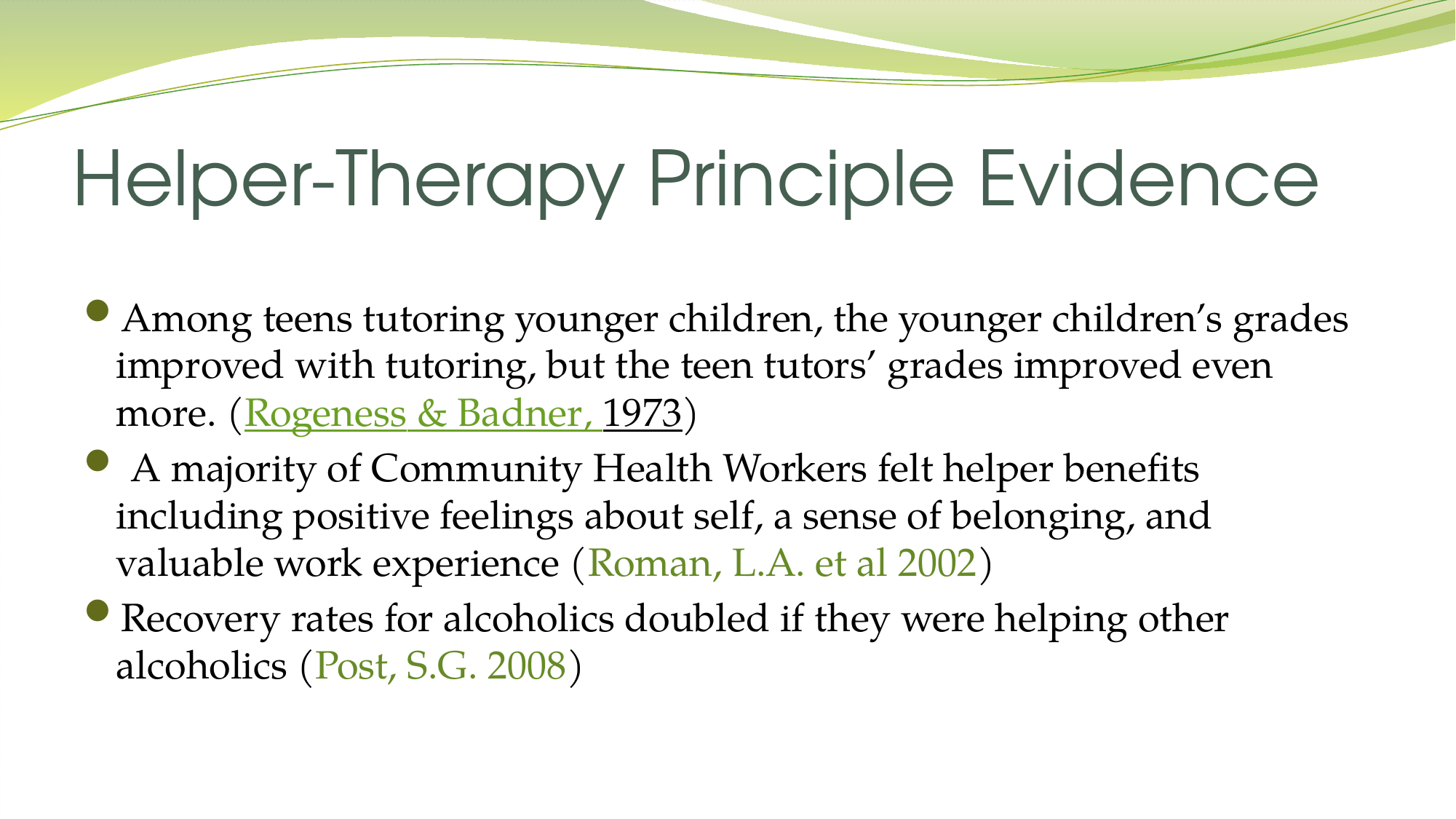

# Helper-Therapy Principle Evidence

Among teens tutoring younger children, the younger children’s grades improved with tutoring, but the teen tutors’ grades improved even more. (Rogeness & Badner, 1973)
 A majority of Community Health Workers felt helper benefits including positive feelings about self, a sense of belonging, and valuable work experience (Roman, L.A. et al 2002)
Recovery rates for alcoholics doubled if they were helping other alcoholics (Post, S.G. 2008)